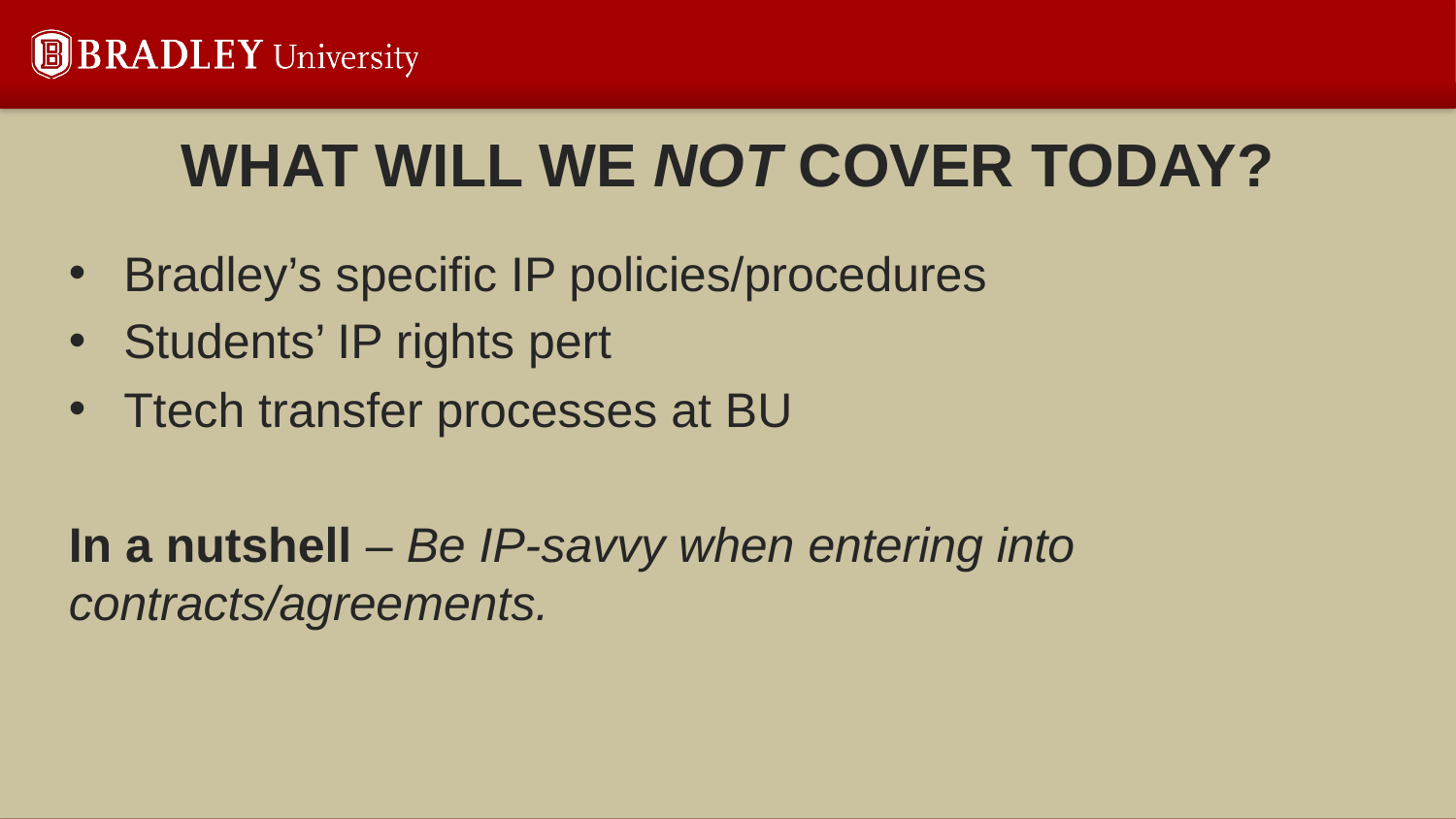

# WHAT WILL WE NOT COVER TODAY?
Bradley’s specific IP policies/procedures
Students’ IP rights pert
Ttech transfer processes at BU

In a nutshell – Be IP-savvy when entering into contracts/agreements.